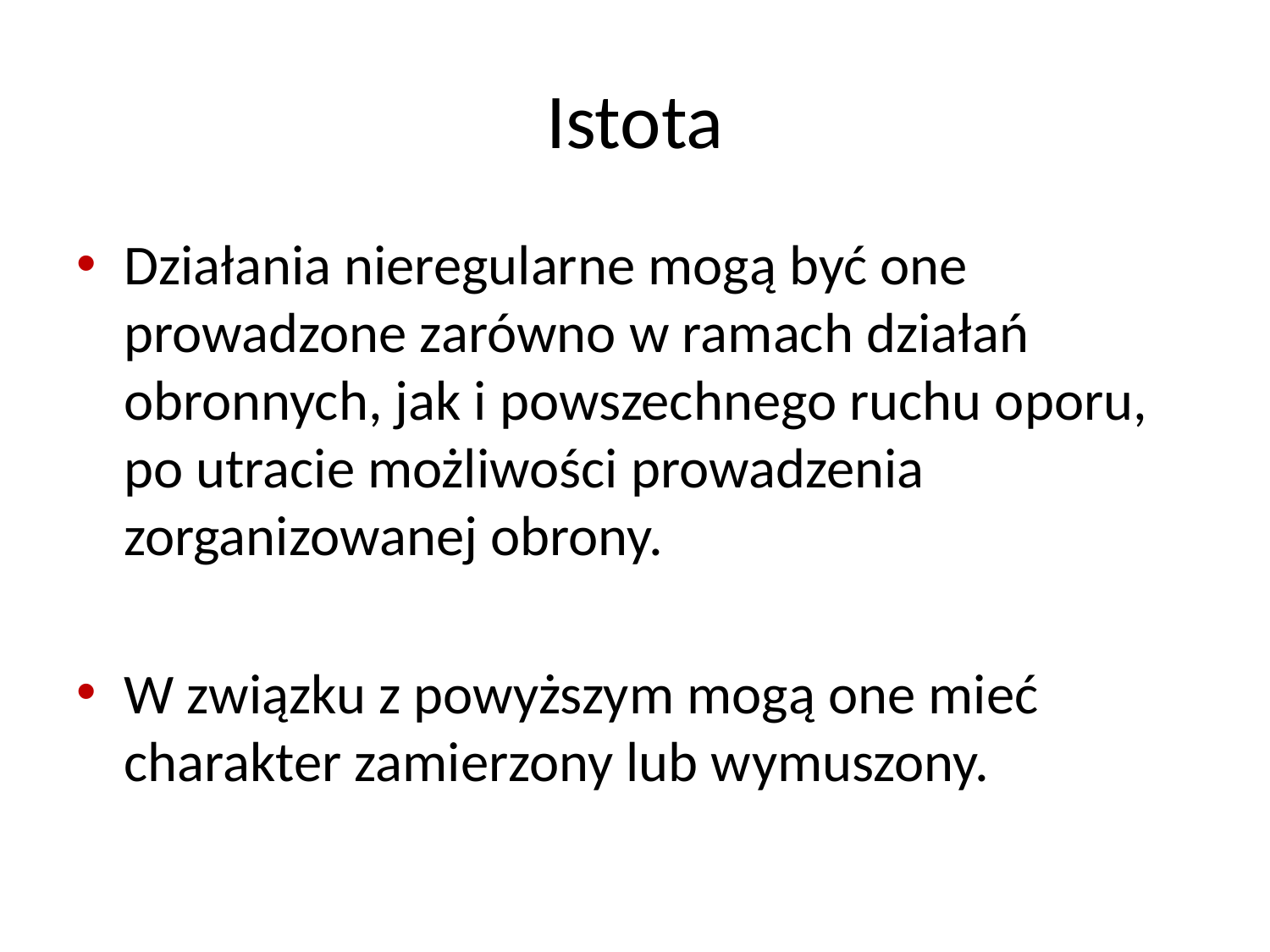

# Istota
Działania nieregularne mogą być one prowadzone zarówno w ramach działań obronnych, jak i powszechnego ruchu oporu, po utracie możliwości prowadzenia zorganizowanej obrony.

W związku z powyższym mogą one mieć charakter zamierzony lub wymuszony.